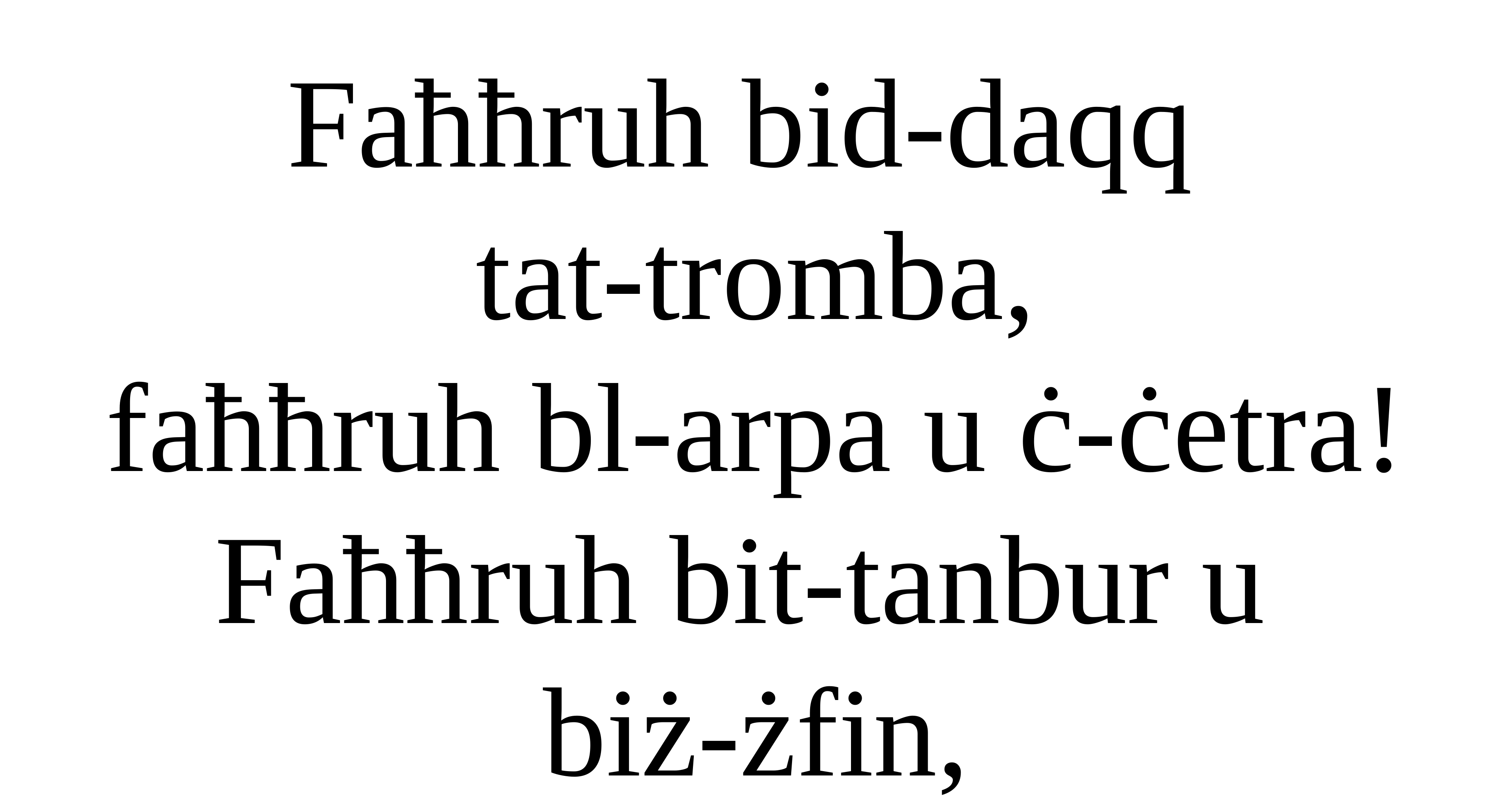

Faħħruh bid-daqq
tat-tromba,
faħħruh bl-arpa u ċ-ċetra!
Faħħruh bit-tanbur u
biż-żfin,